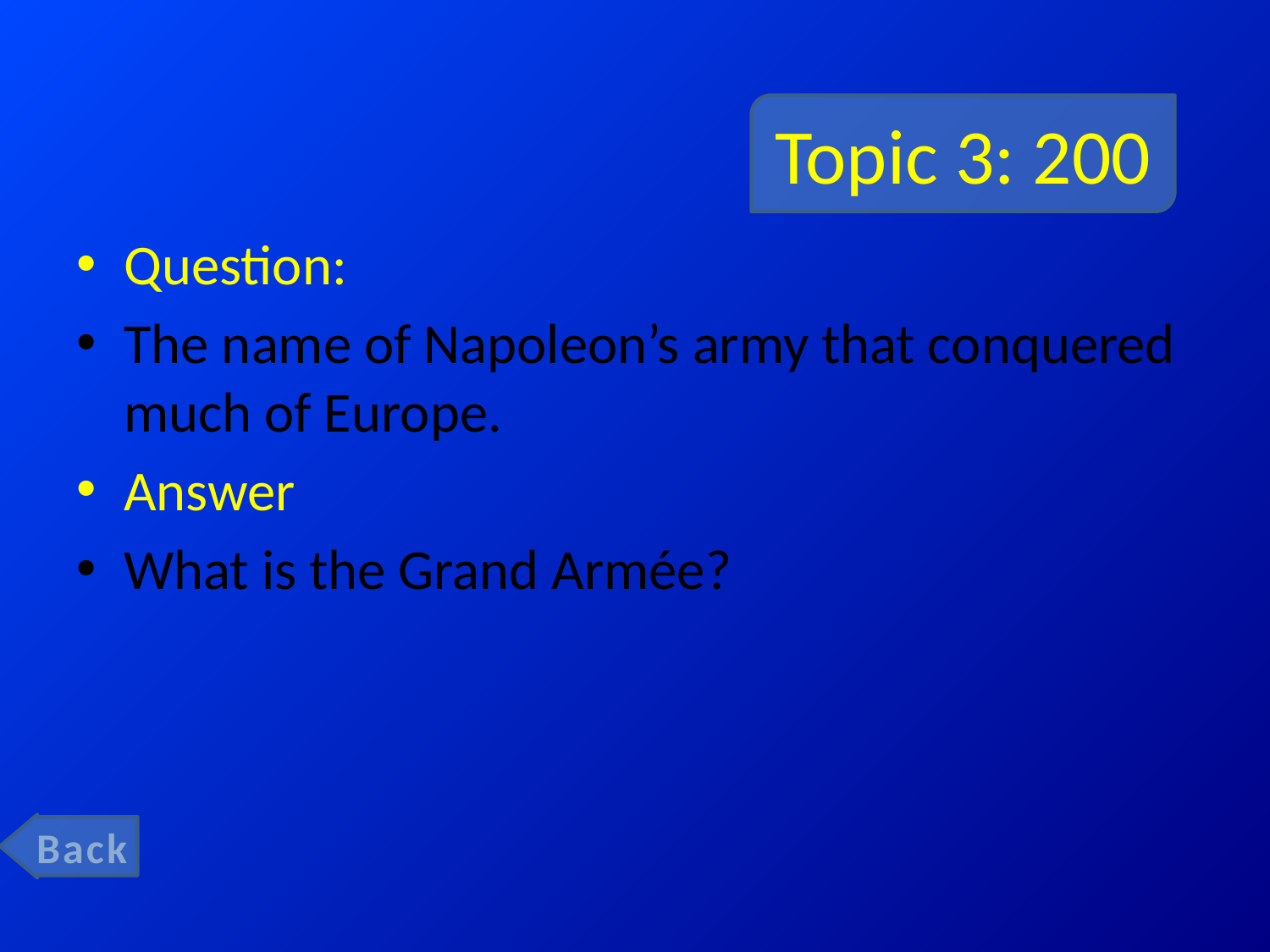

# Topic 3: 200

Question:
The name of Napoleon’s army that conquered much of Europe.
Answer
What is the Grand Armée?

Back